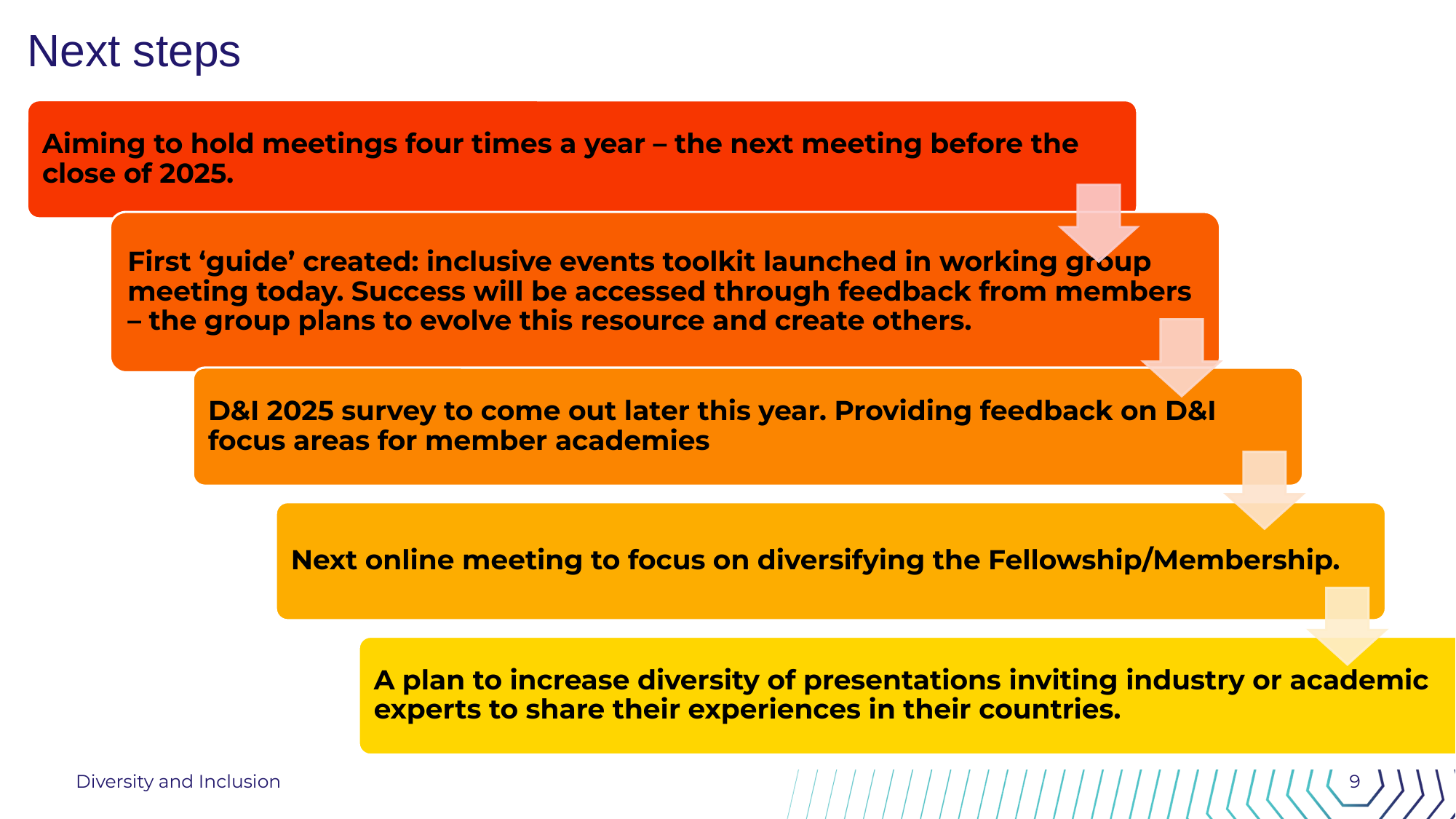

# Next steps
Aiming to hold meetings four times a year – the next meeting before the close of 2025.
First ‘guide’ created: inclusive events toolkit launched in working group meeting today. Success will be accessed through feedback from members – the group plans to evolve this resource and create others.
D&I 2025 survey to come out later this year. Providing feedback on D&I focus areas for member academies
Next online meeting to focus on diversifying the Fellowship/Membership.
A plan to increase diversity of presentations inviting industry or academic experts to share their experiences in their countries.

Diversity and Inclusion
9